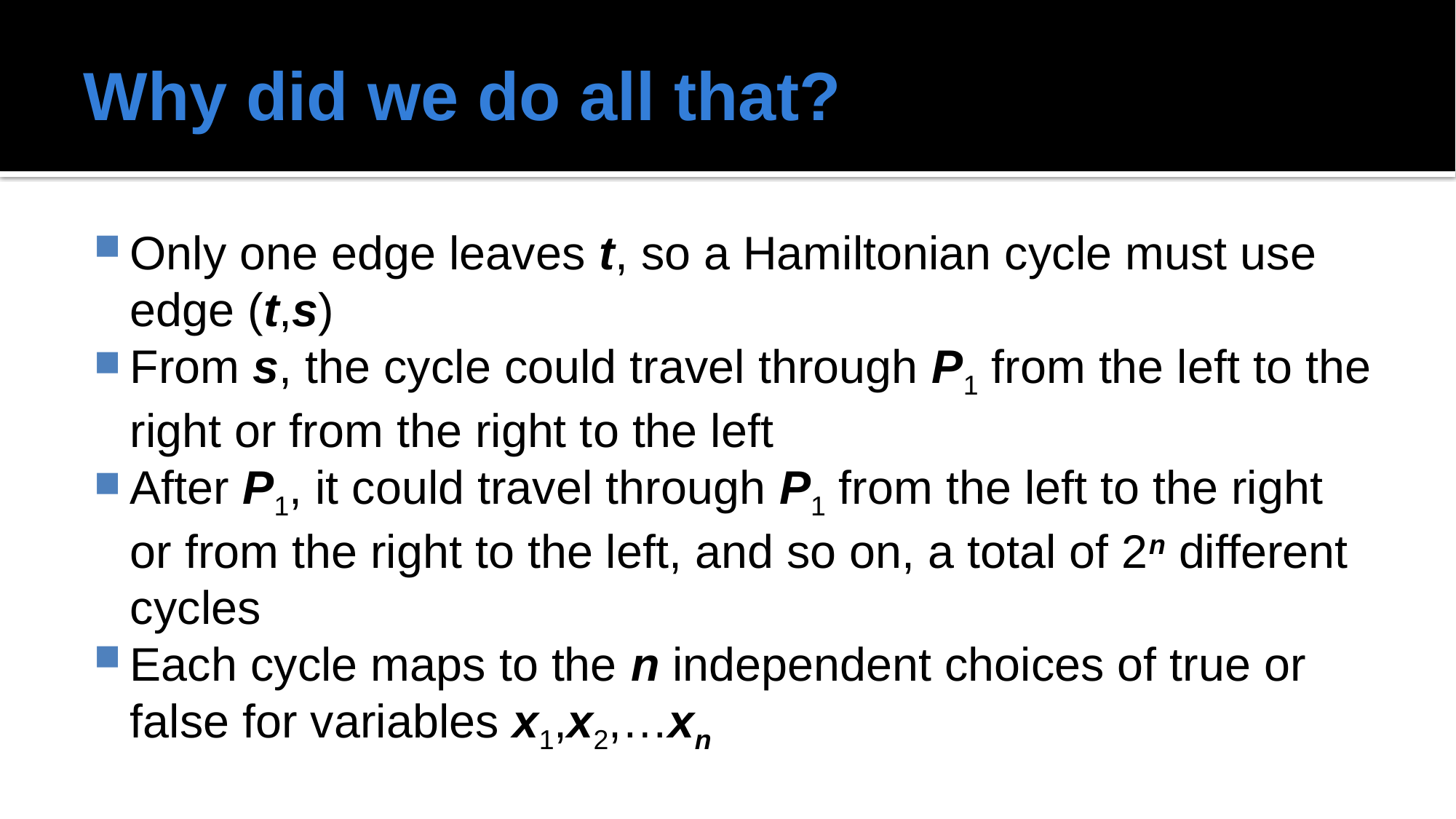

# Why did we do all that?
Only one edge leaves t, so a Hamiltonian cycle must use edge (t,s)
From s, the cycle could travel through P1 from the left to the right or from the right to the left
After P1, it could travel through P1 from the left to the right or from the right to the left, and so on, a total of 2n different cycles
Each cycle maps to the n independent choices of true or false for variables x1,x2,…xn